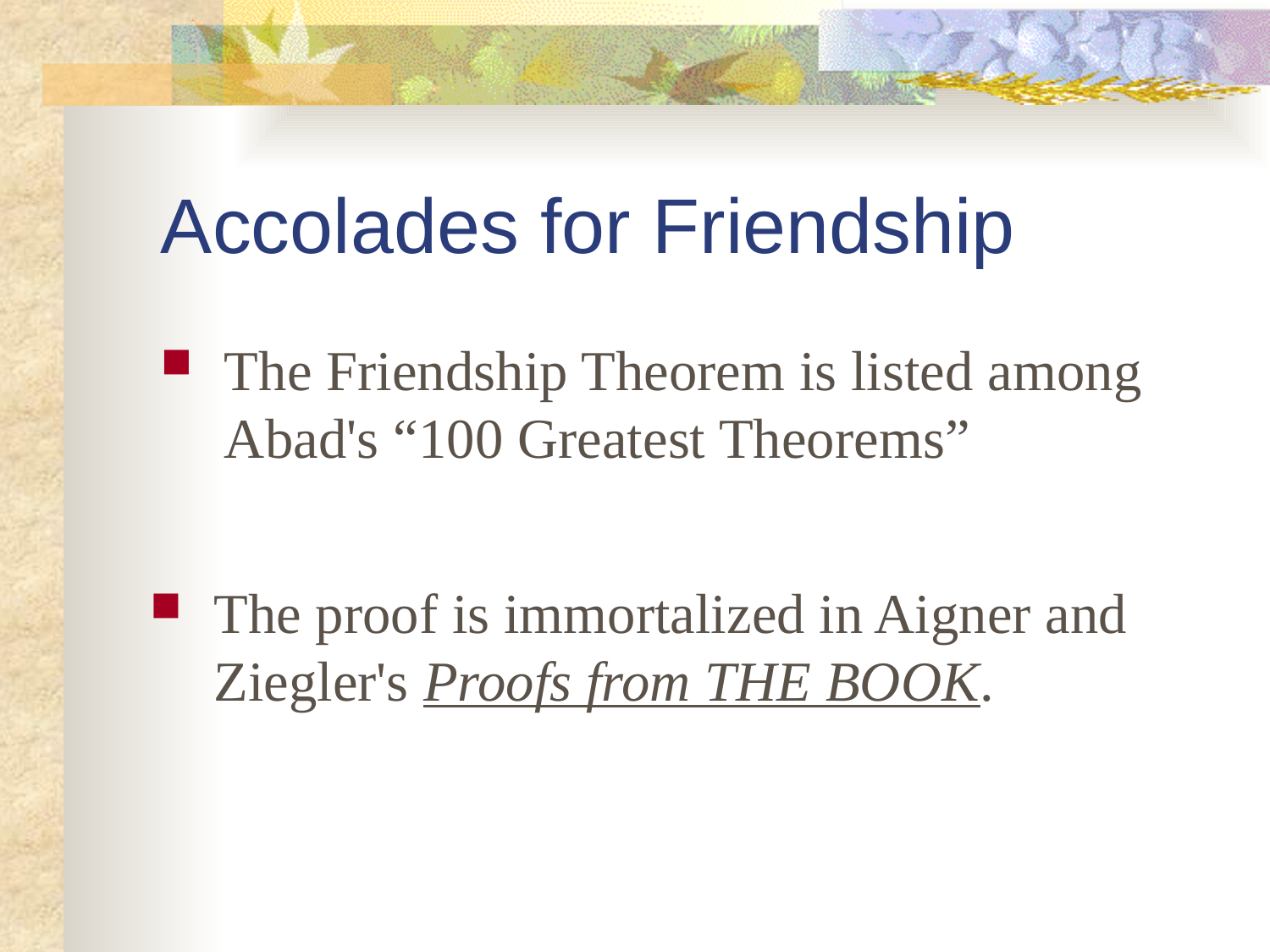

# Accolades for Friendship
The Friendship Theorem is listed among Abad's “100 Greatest Theorems”

The proof is immortalized in Aigner and Ziegler's Proofs from THE BOOK.